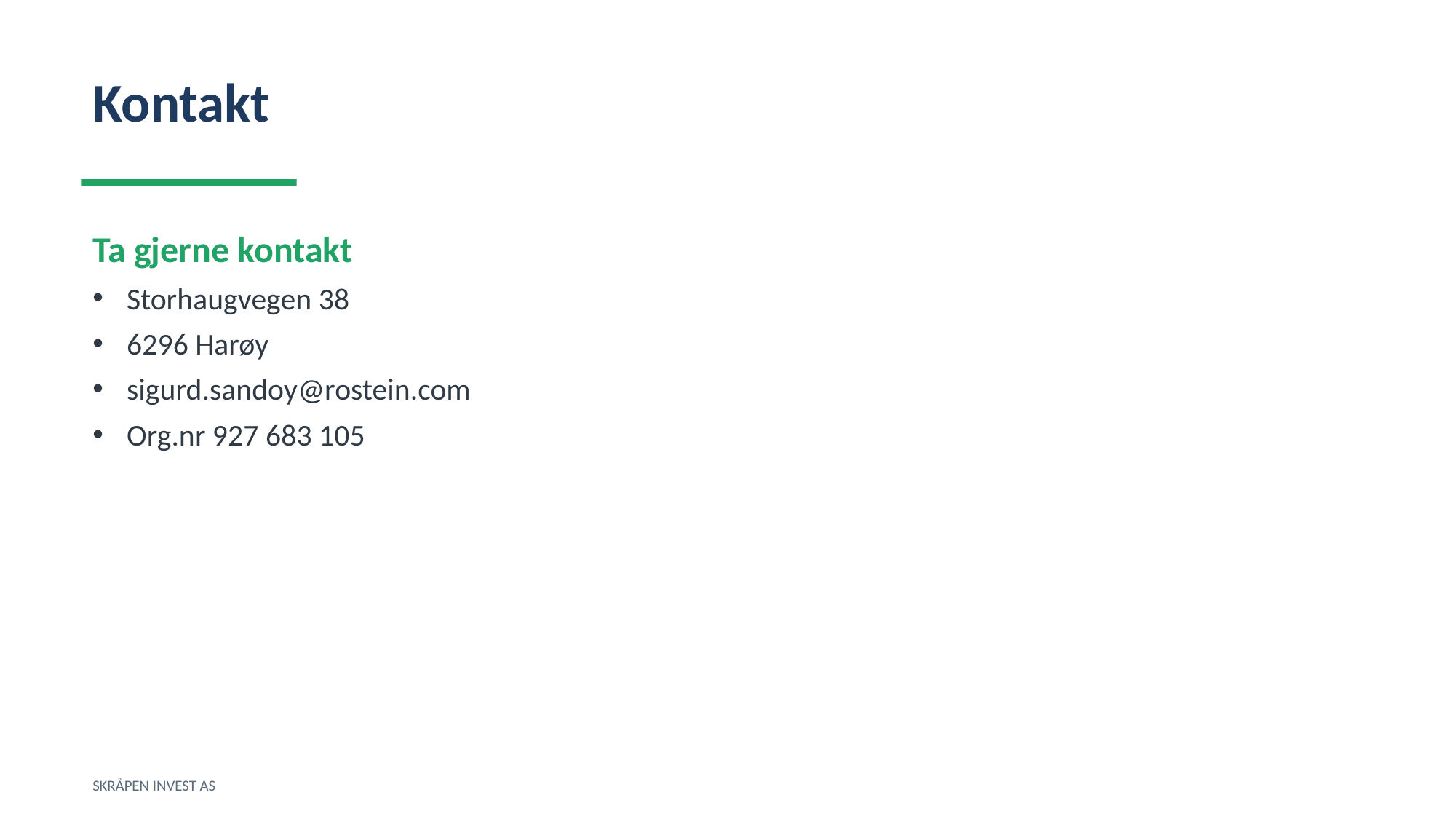

Kontakt

Ta gjerne kontakt
Storhaugvegen 38
6296 Harøy
sigurd.sandoy@rostein.com
Org.nr 927 683 105
SKRÅPEN INVEST AS